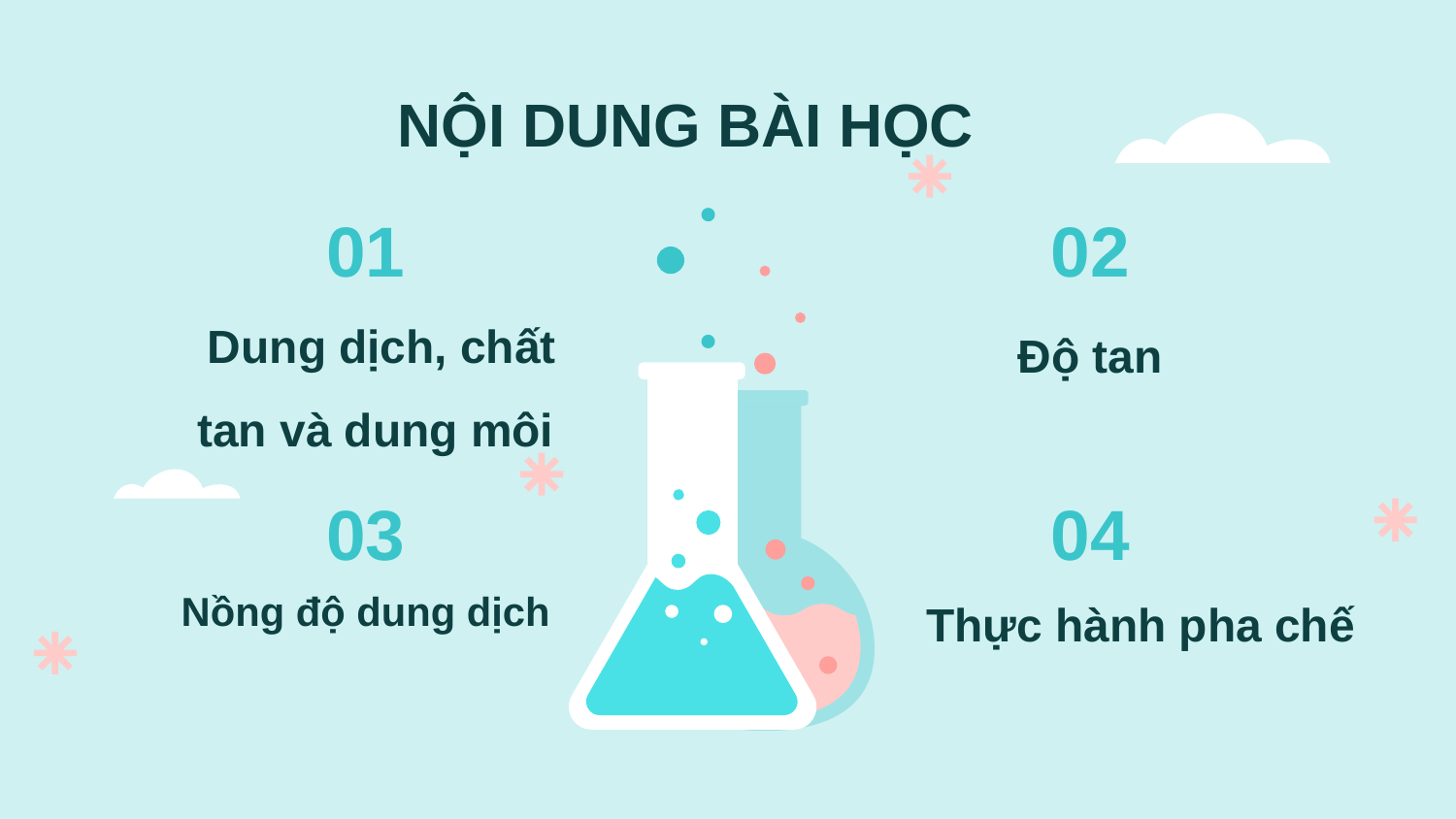

NỘI DUNG BÀI HỌC

# 01
02

Độ tan
Dung dịch, chất tan và dung môi

03
04
Nồng độ dung dịch
Thực hành pha chế